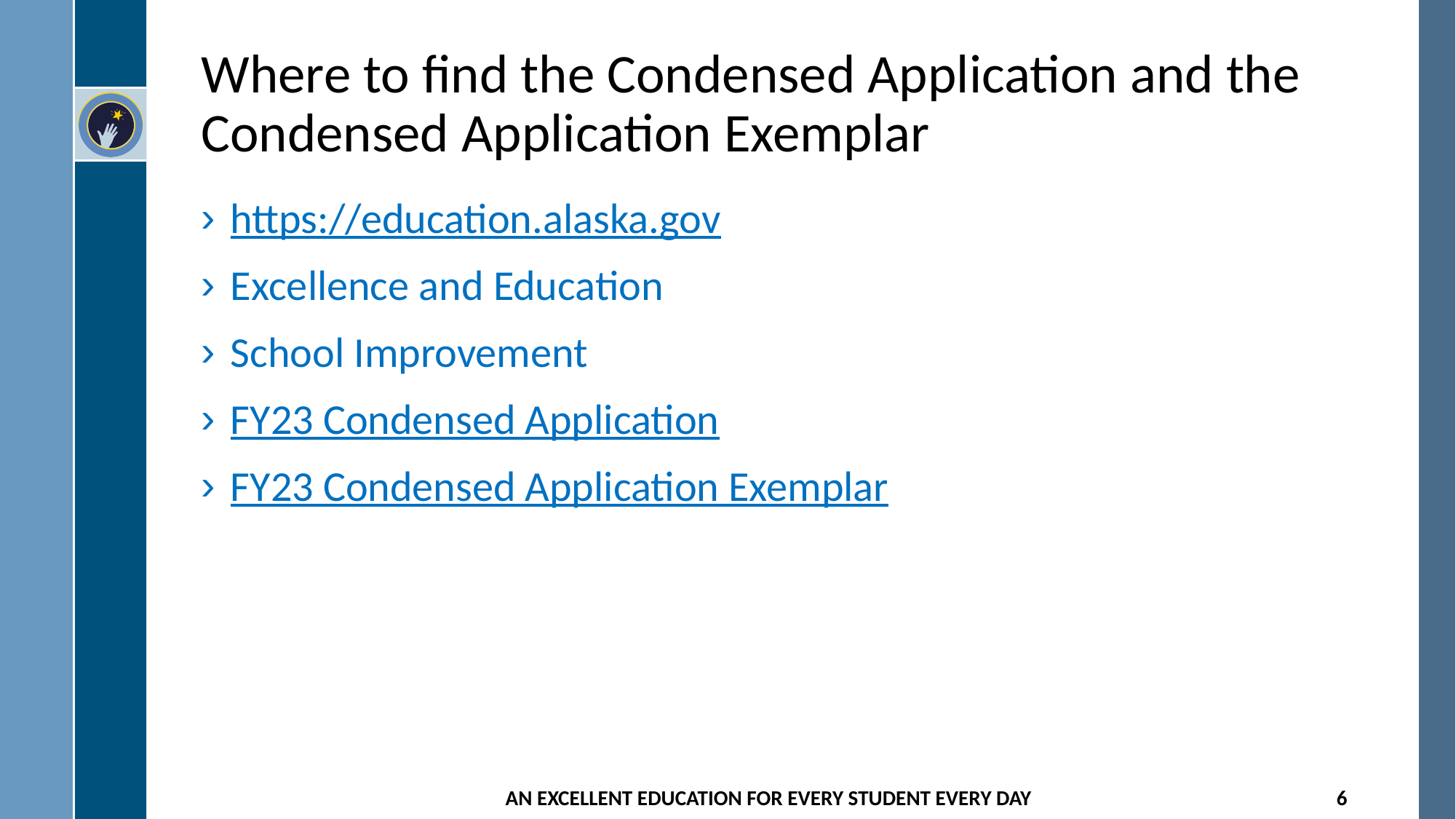

# Where to find the Condensed Application and the Condensed Application Exemplar
https://education.alaska.gov
Excellence and Education
School Improvement
FY23 Condensed Application
FY23 Condensed Application Exemplar
AN EXCELLENT EDUCATION FOR EVERY STUDENT EVERY DAY
6